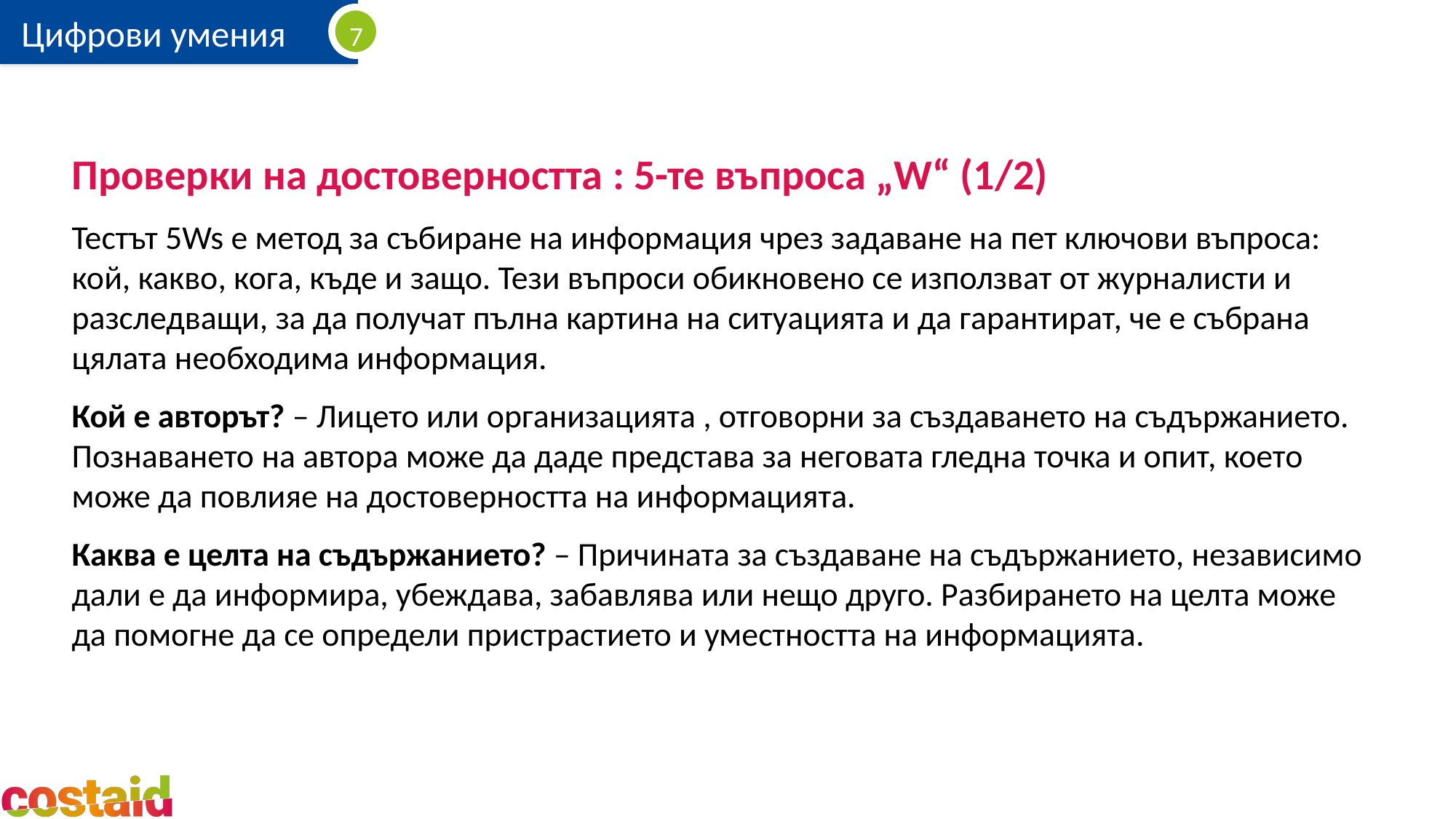

Проверки на достоверността : 5-те въпроса „W“ (1/2)
Тестът 5Ws е метод за събиране на информация чрез задаване на пет ключови въпроса: кой, какво, кога, къде и защо. Тези въпроси обикновено се използват от журналисти и разследващи, за да получат пълна картина на ситуацията и да гарантират, че е събрана цялата необходима информация.
Кой е авторът? – Лицето или организацията , отговорни за създаването на съдържанието. Познаването на автора може да даде представа за неговата гледна точка и опит, което може да повлияе на достоверността на информацията.
Каква е целта на съдържанието? – Причината за създаване на съдържанието, независимо дали е да информира, убеждава, забавлява или нещо друго. Разбирането на целта може да помогне да се определи пристрастието и уместността на информацията.